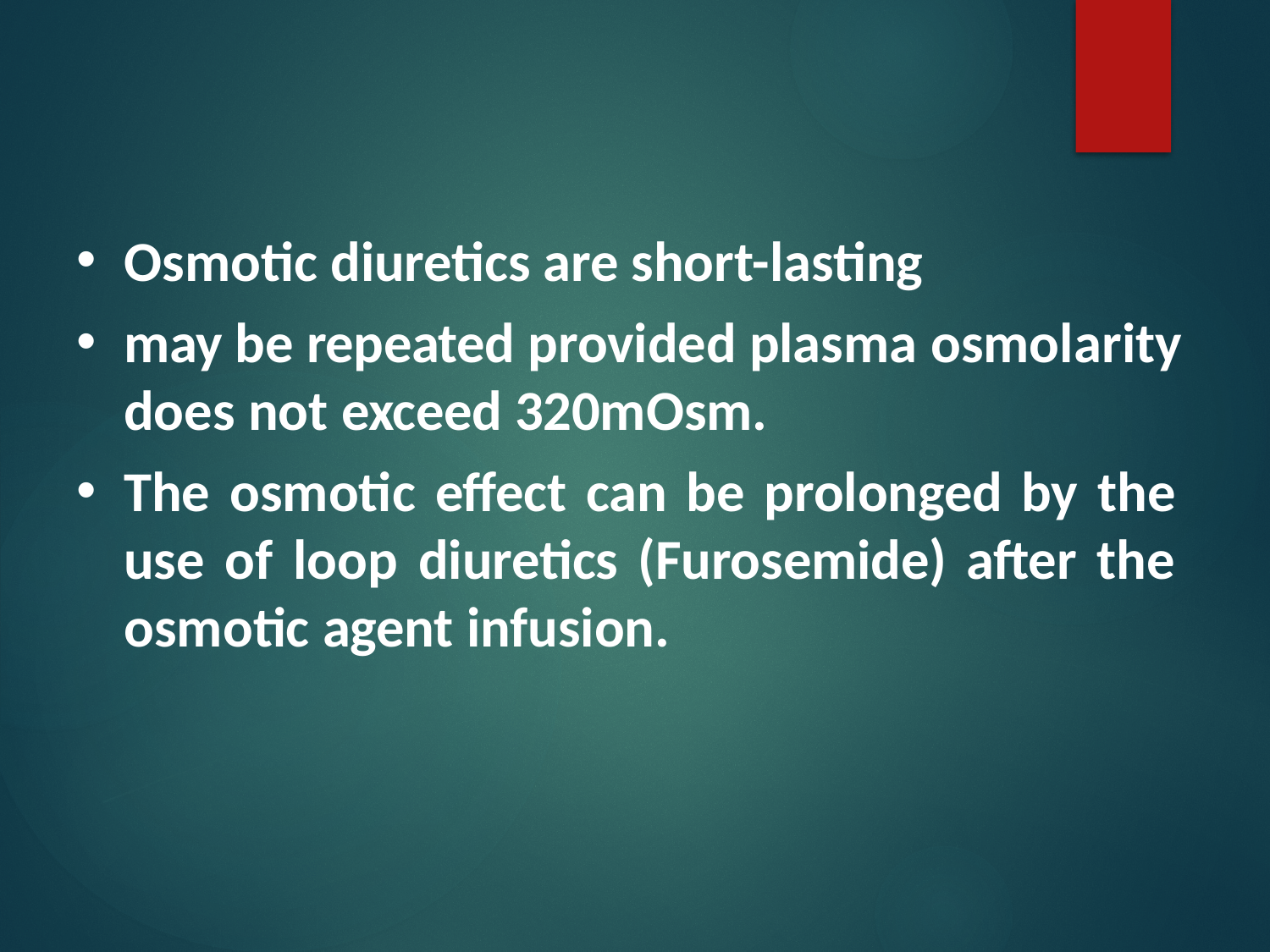

Osmotic diuretics are short-lasting
may be repeated provided plasma osmolarity  does not exceed 320mOsm.
The osmotic effect can be prolonged by the  use of loop diuretics (Furosemide) after the  osmotic agent infusion.